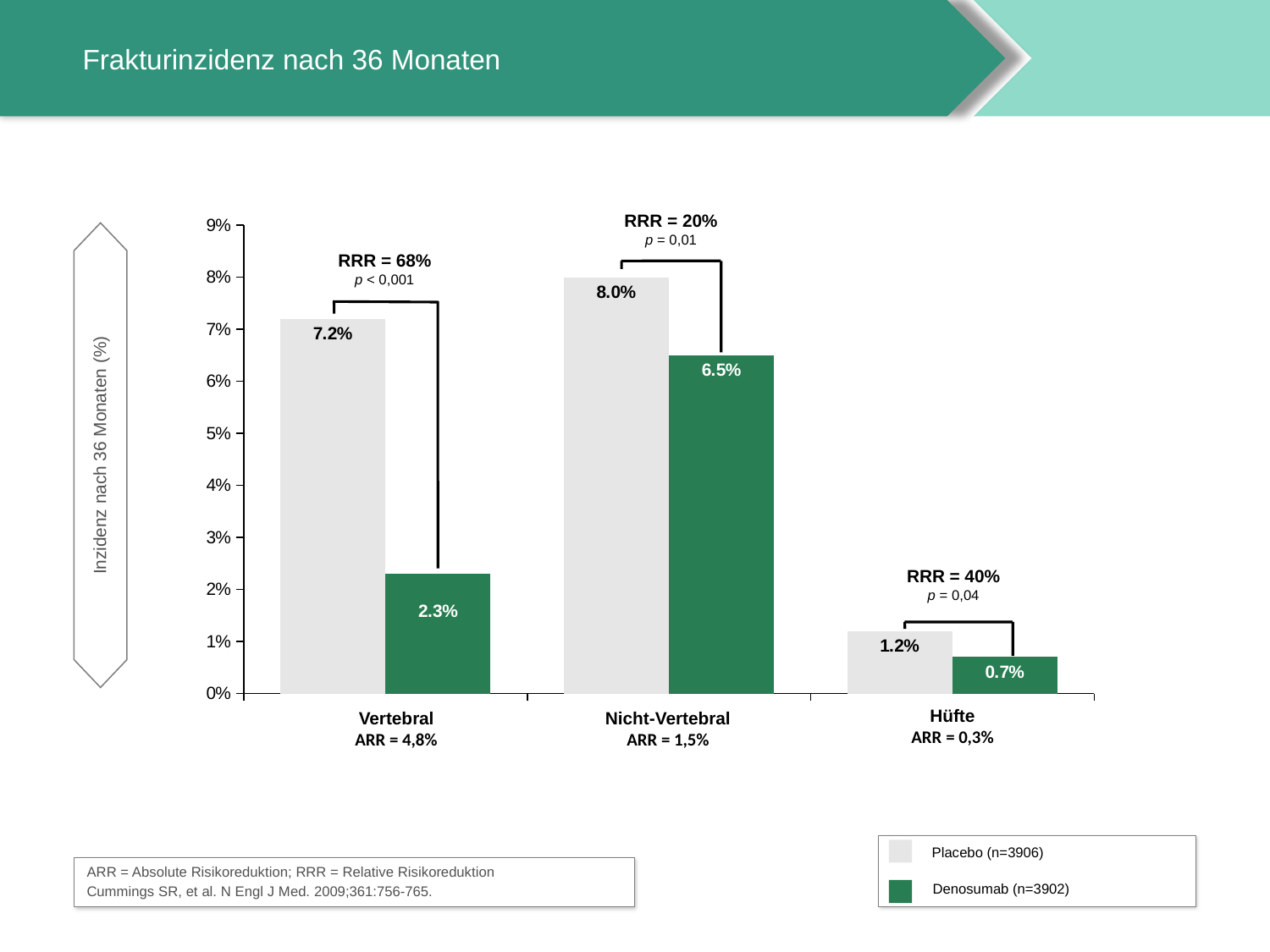

# Frakturinzidenz nach 36 Monaten

### Chart

| Category | Placebo | Denosumab |
|---|---|---|
| New Vertebral | 0.072 | 0.023 |
| Non-Vertebral | 0.08000000000000004 | 0.065 |
| Hip | 0.012 | 0.007000000001314827 |
RRR = 20%
p = 0,01
RRR = 68%
p < 0,001

Inzidenz nach 36 Monaten (%)
RRR = 40%
p = 0,04

Hüfte
ARR = 0,3%
Vertebral
ARR = 4,8%
Nicht-Vertebral
ARR = 1,5%
*

Placebo (n=3906)

Denosumab (n=3902)
ARR = Absolute Risikoreduktion; RRR = Relative Risikoreduktion
Cummings SR, et al. N Engl J Med. 2009;361:756-765.